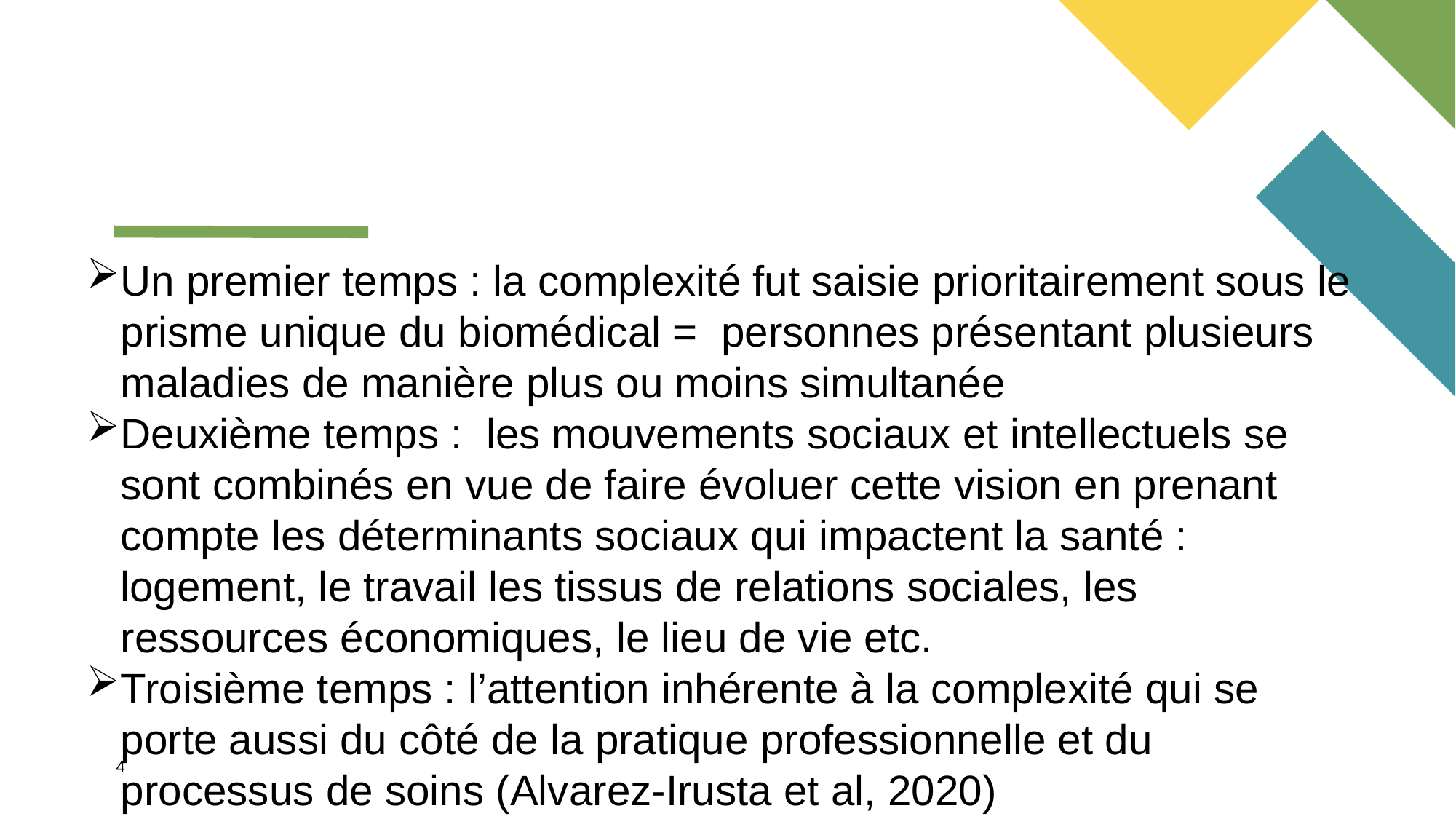

Un premier temps : la complexité fut saisie prioritairement sous le prisme unique du biomédical =  personnes présentant plusieurs maladies de manière plus ou moins simultanée
Deuxième temps :  les mouvements sociaux et intellectuels se sont combinés en vue de faire évoluer cette vision en prenant compte les déterminants sociaux qui impactent la santé : logement, le travail les tissus de relations sociales, les ressources économiques, le lieu de vie etc.
Troisième temps : l’attention inhérente à la complexité qui se porte aussi du côté de la pratique professionnelle et du processus de soins (Alvarez-Irusta et al, 2020)

4